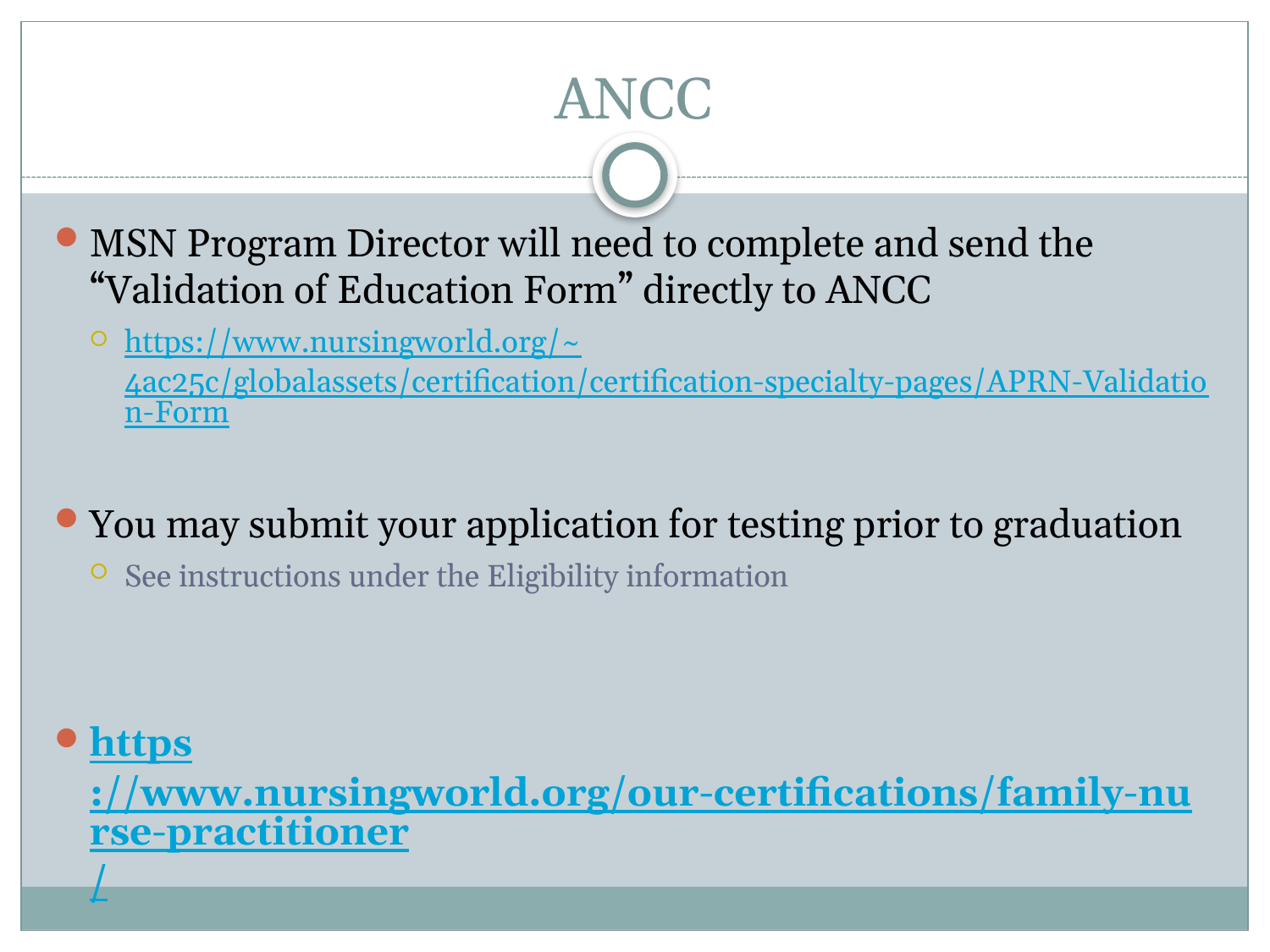

# ANCC
MSN Program Director will need to complete and send the “Validation of Education Form” directly to ANCC
https://www.nursingworld.org/~4ac25c/globalassets/certification/certification-specialty-pages/APRN-Validation-Form

You may submit your application for testing prior to graduation
See instructions under the Eligibility information

https://www.nursingworld.org/our-certifications/family-nurse-practitioner/